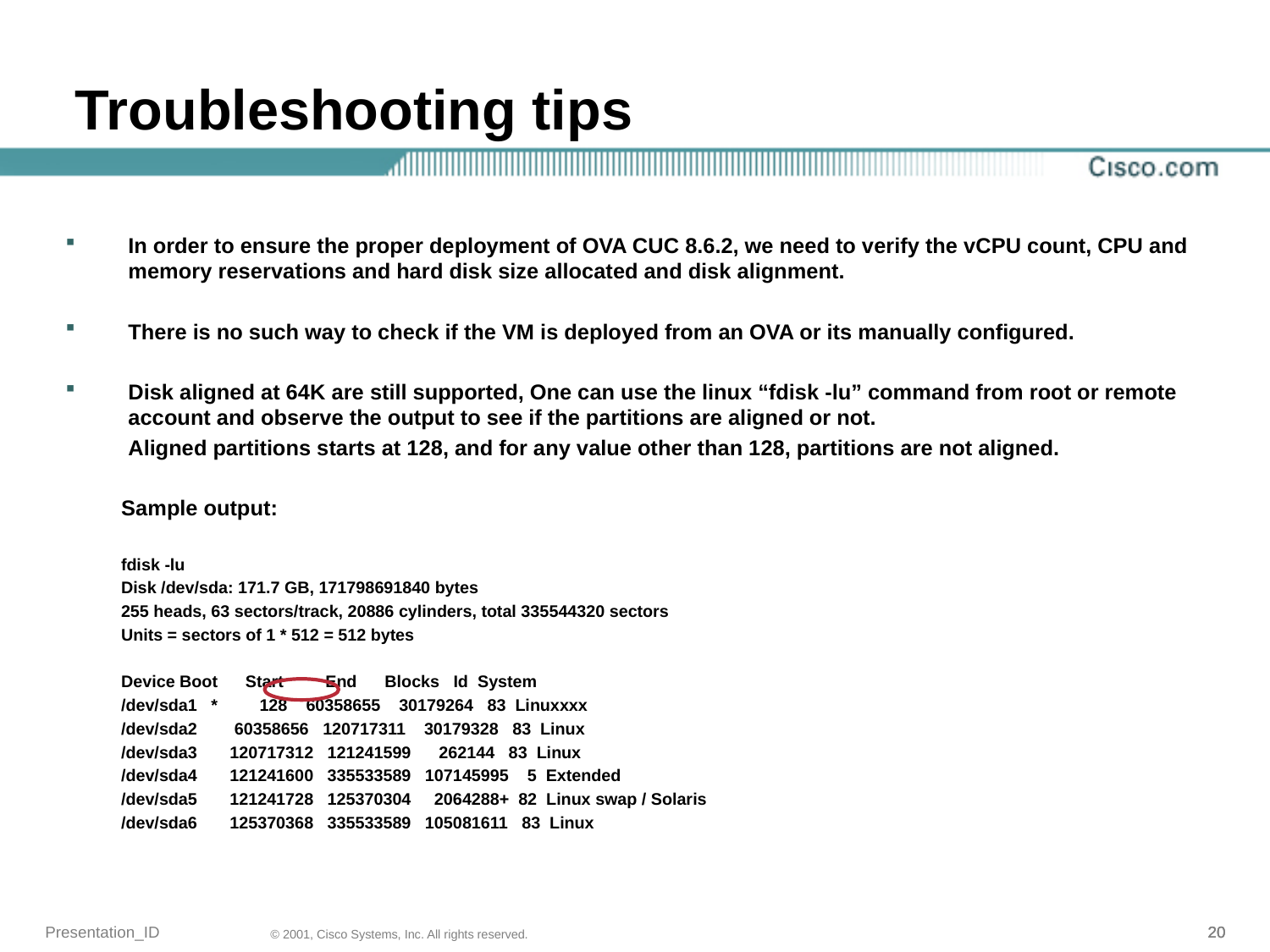

Troubleshooting tips

In order to ensure the proper deployment of OVA CUC 8.6.2, we need to verify the vCPU count, CPU and memory reservations and hard disk size allocated and disk alignment.

There is no such way to check if the VM is deployed from an OVA or its manually configured.

Disk aligned at 64K are still supported, One can use the linux “fdisk -lu” command from root or remote account and observe the output to see if the partitions are aligned or not.
	Aligned partitions starts at 128, and for any value other than 128, partitions are not aligned.

Sample output:

fdisk -lu
Disk /dev/sda: 171.7 GB, 171798691840 bytes
255 heads, 63 sectors/track, 20886 cylinders, total 335544320 sectors
Units = sectors of 1 * 512 = 512 bytes

Device Boot      Start         End      Blocks   Id  System
/dev/sda1   *         128    60358655    30179264   83  Linuxxxx
/dev/sda2        60358656   120717311    30179328   83  Linux
/dev/sda3       120717312   121241599      262144   83  Linux
/dev/sda4       121241600   335533589   107145995    5  Extended
/dev/sda5       121241728   125370304     2064288+  82  Linux swap / Solaris
/dev/sda6       125370368   335533589   105081611   83  Linux